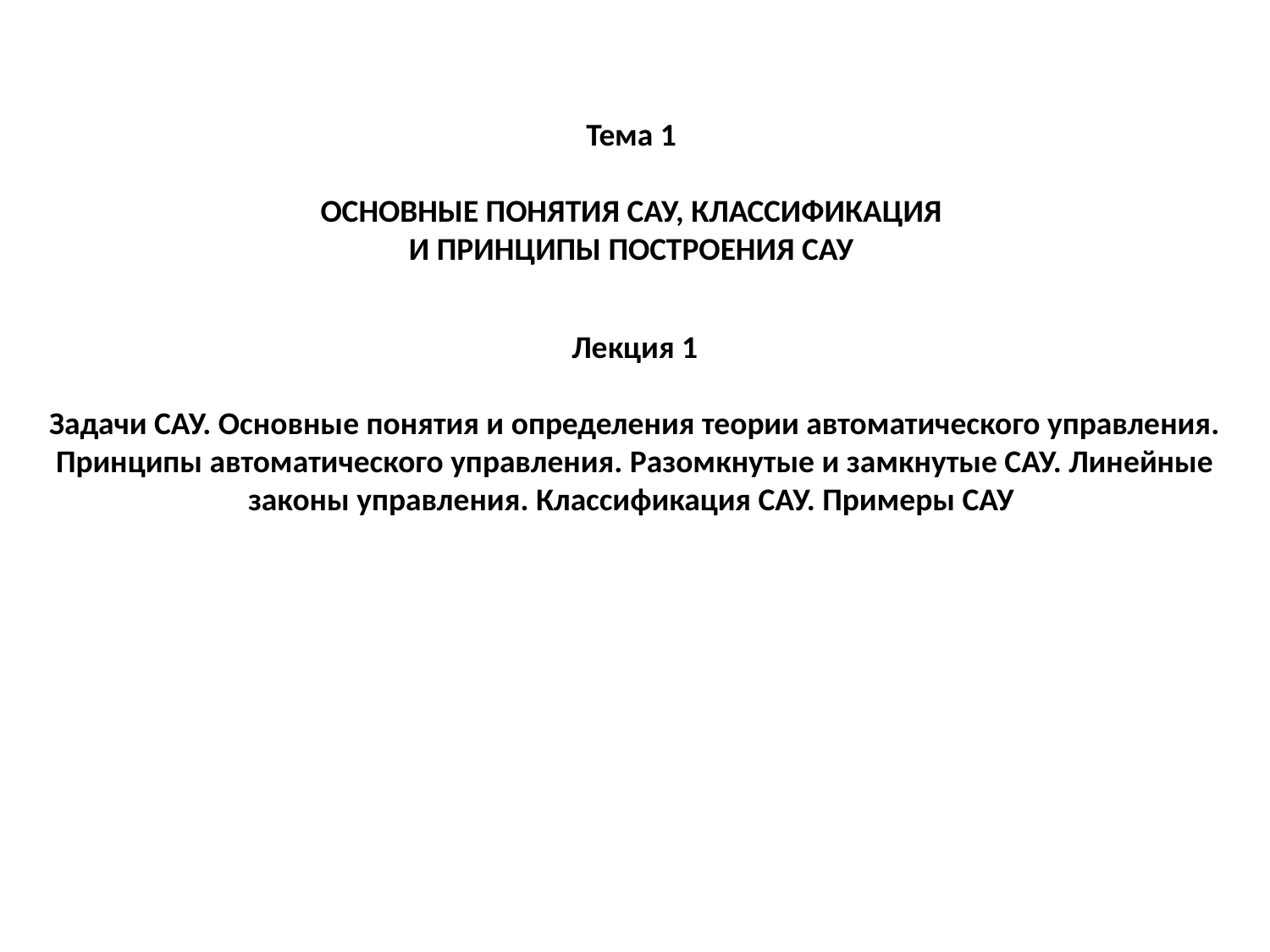

Тема 1

ОСНОВНЫЕ ПОНЯТИЯ САУ, КЛАССИФИКАЦИЯ
И ПРИНЦИПЫ ПОСТРОЕНИЯ САУ
Лекция 1

Задачи САУ. Основные понятия и определения теории автоматического управления. Принципы автоматического управления. Разомкнутые и замкнутые САУ. Линейные законы управления. Классификация САУ. Примеры САУ